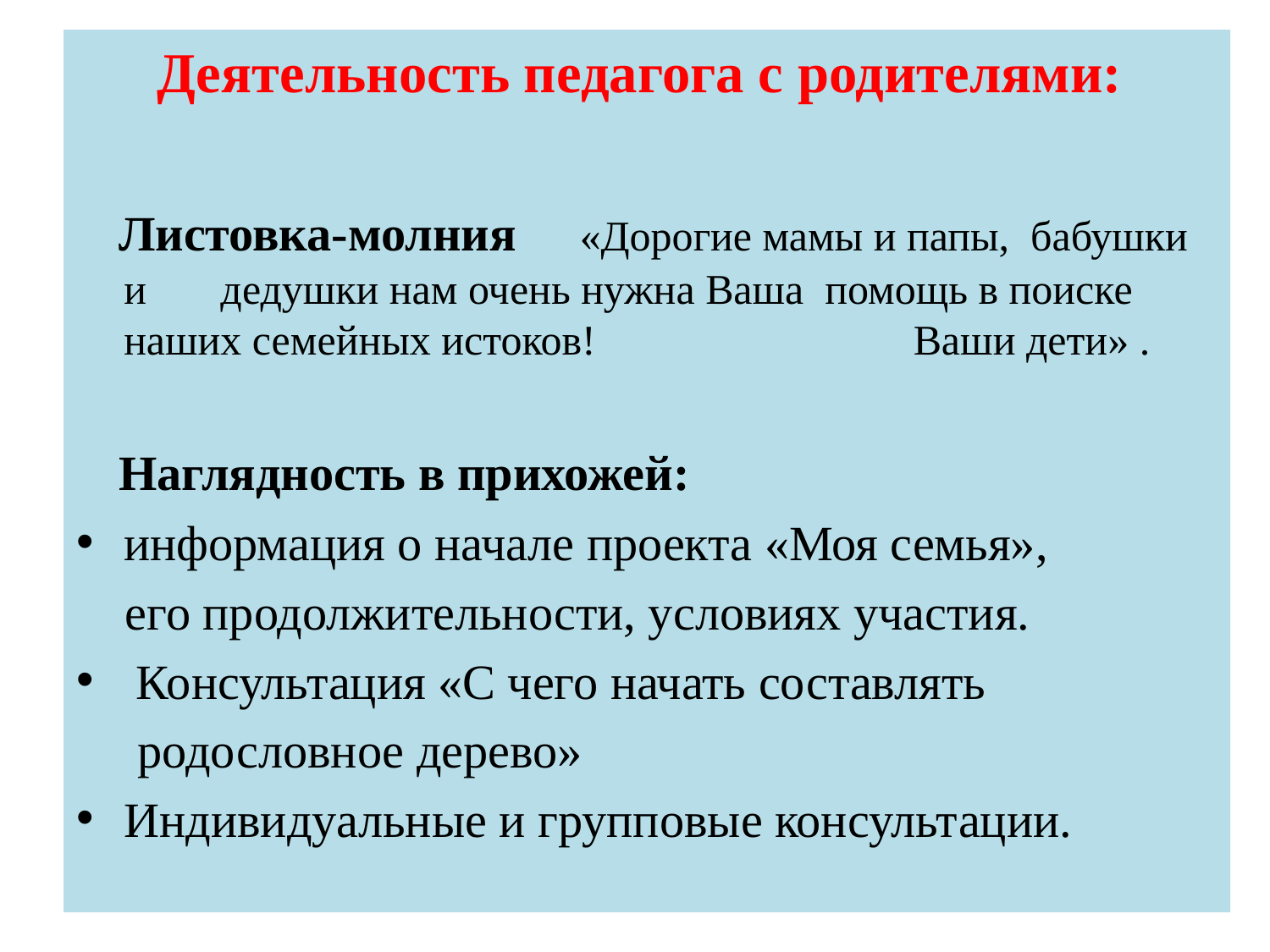

Деятельность педагога с родителями:

   Листовка-молния     «Дорогие мамы и папы,  бабушки и       дедушки нам очень нужна Ваша  помощь в поиске наших семейных истоков!                              Ваши дети» .

   Наглядность в прихожей:
информация о начале проекта «Моя семья»,
    его продолжительности, условиях участия.
 Консультация «С чего начать составлять
     родословное дерево»
Индивидуальные и групповые консультации.